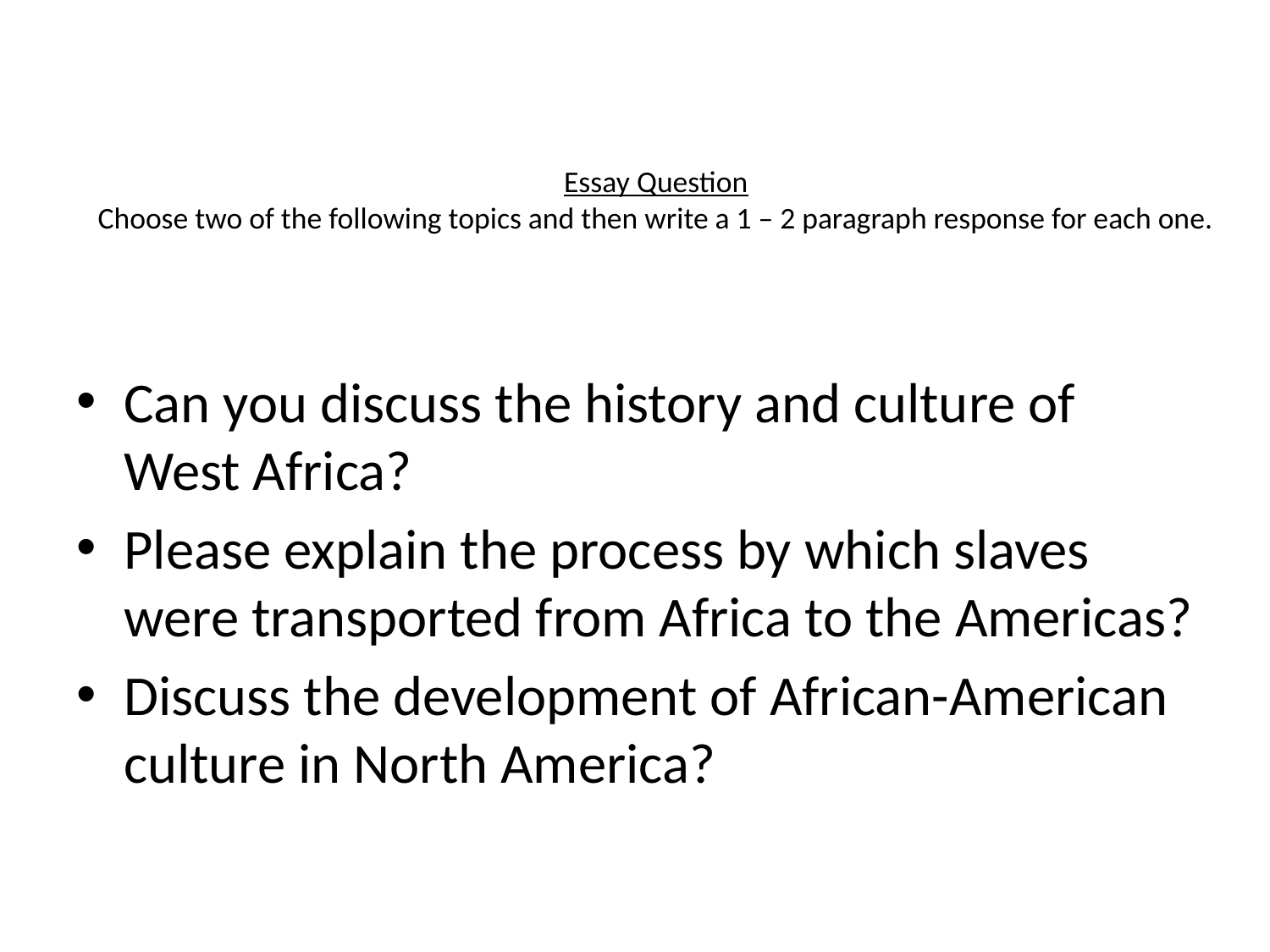

# Essay Question Choose two of the following topics and then write a 1 – 2 paragraph response for each one.
Can you discuss the history and culture of West Africa?
Please explain the process by which slaves were transported from Africa to the Americas?
Discuss the development of African-American culture in North America?